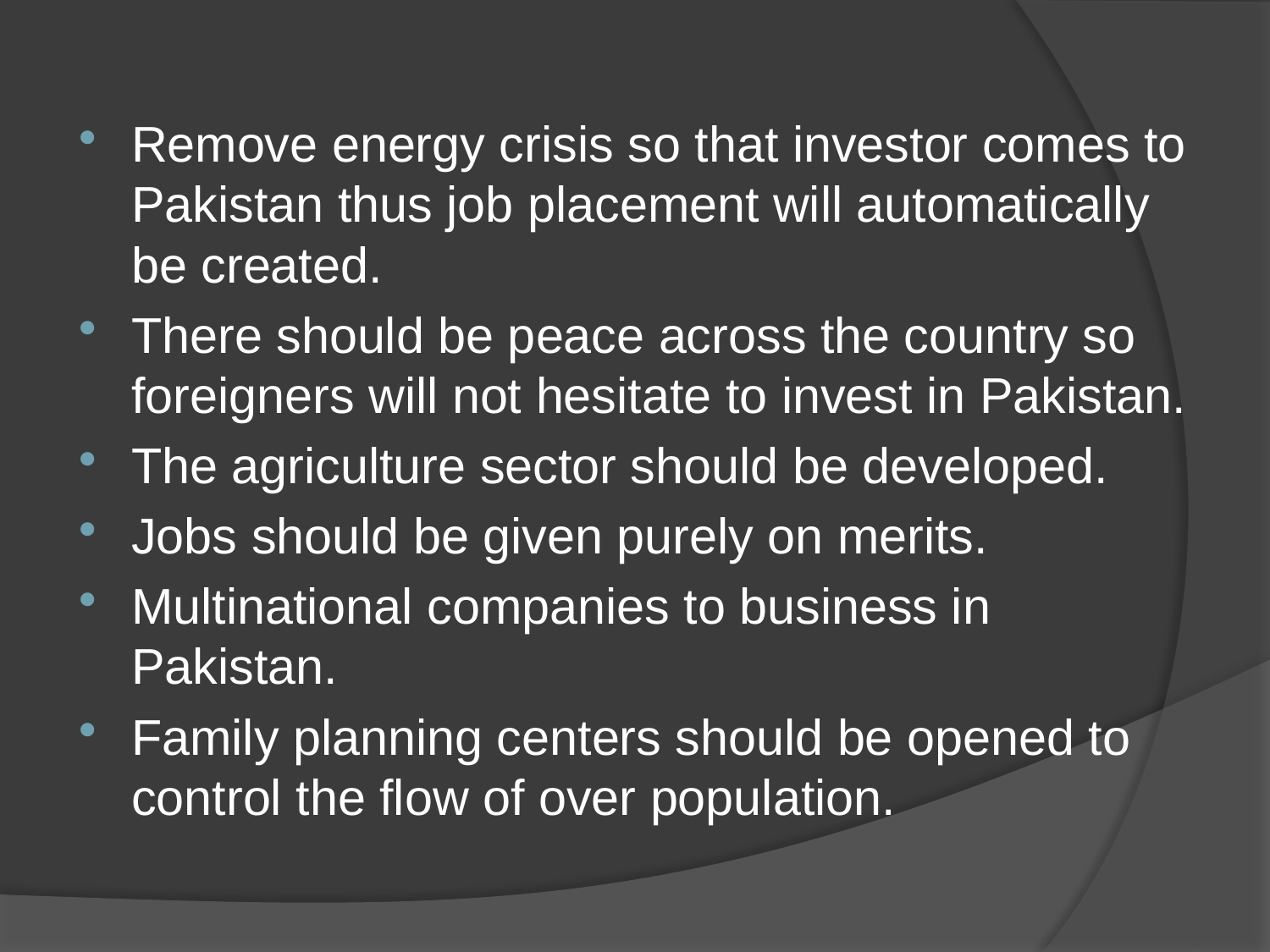

Remove energy crisis so that investor comes to Pakistan thus job placement will automatically be created.
There should be peace across the country so foreigners will not hesitate to invest in Pakistan.
The agriculture sector should be developed.
Jobs should be given purely on merits.
Multinational companies to business in Pakistan.
Family planning centers should be opened to control the flow of over population.